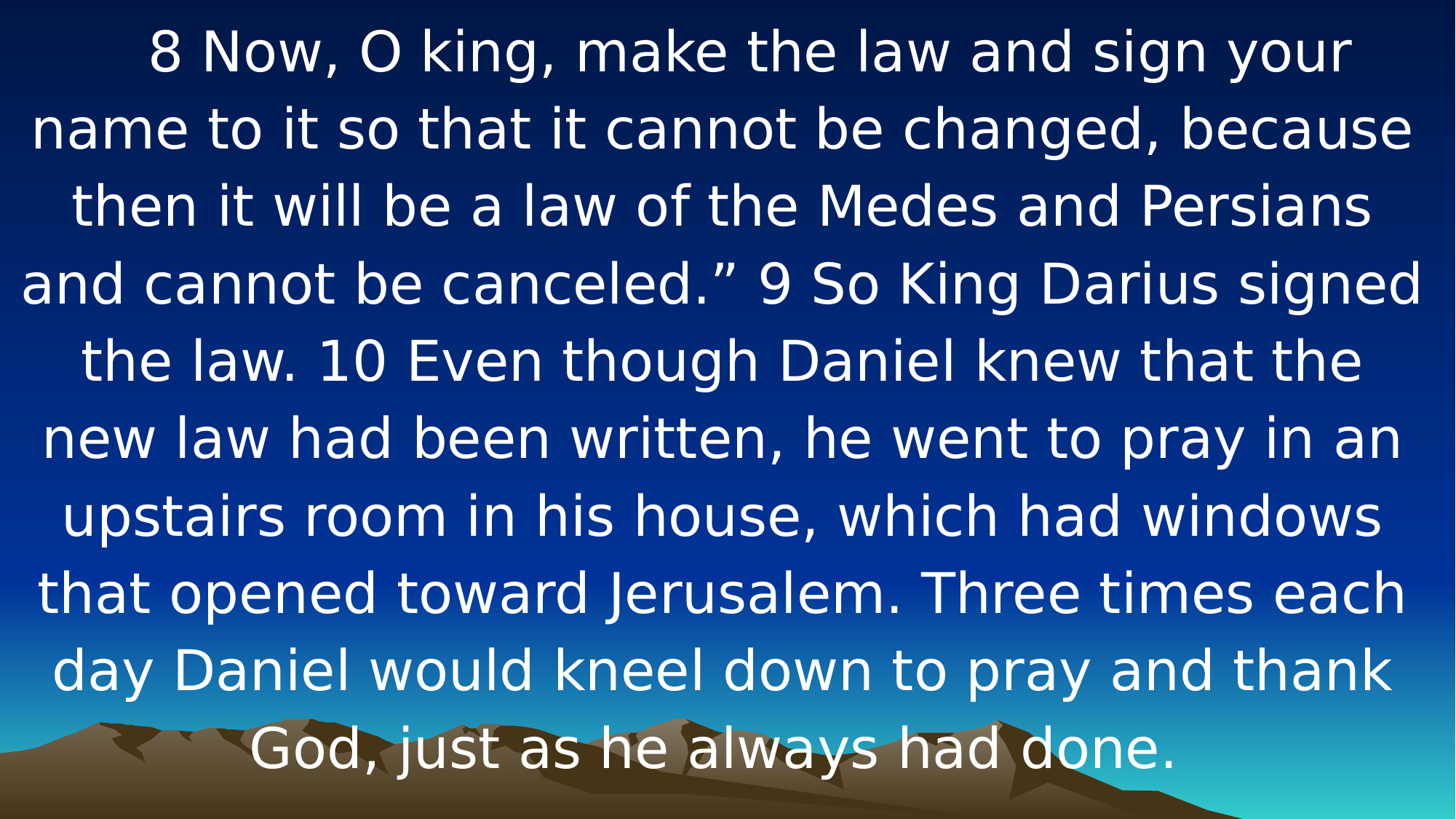

8 Now, O king, make the law and sign your name to it so that it cannot be changed, because then it will be a law of the Medes and Persians and cannot be canceled.” 9 So King Darius signed the law. 10 Even though Daniel knew that the new law had been written, he went to pray in an upstairs room in his house, which had windows that opened toward Jerusalem. Three times each day Daniel would kneel down to pray and thank God, just as he always had done.